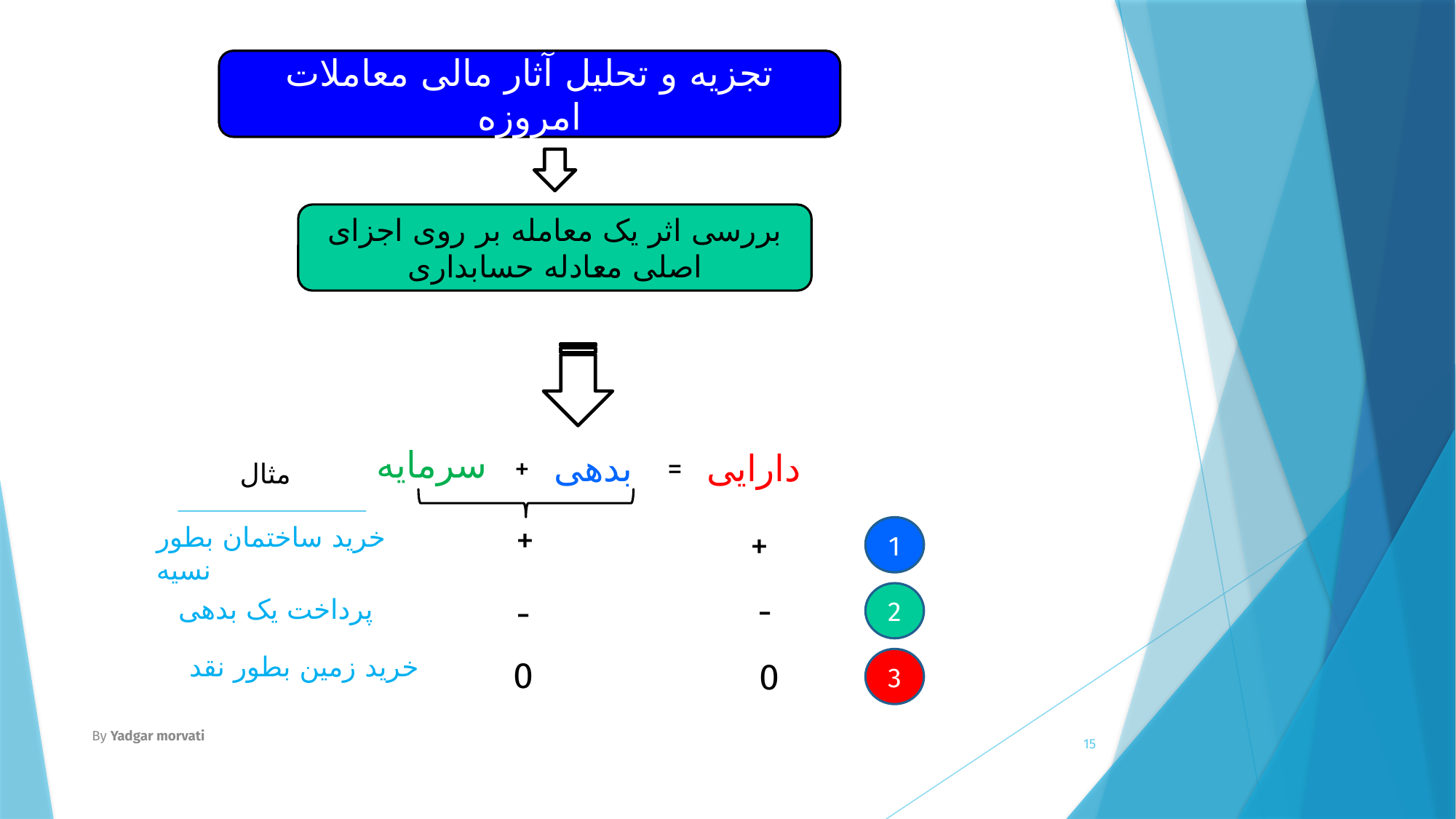

تجزیه و تحلیل آثار مالی معاملات امروزه

بررسی اثر یک معامله بر روی اجزای اصلی معادله حسابداری

سرمایه
بدهی
دارایی
+
=
مثال
+
خرید ساختمان بطور نسیه
+
1
-
2
-
پرداخت یک بدهی
خرید زمین بطور نقد
0
0
3
By Yadgar morvati

15